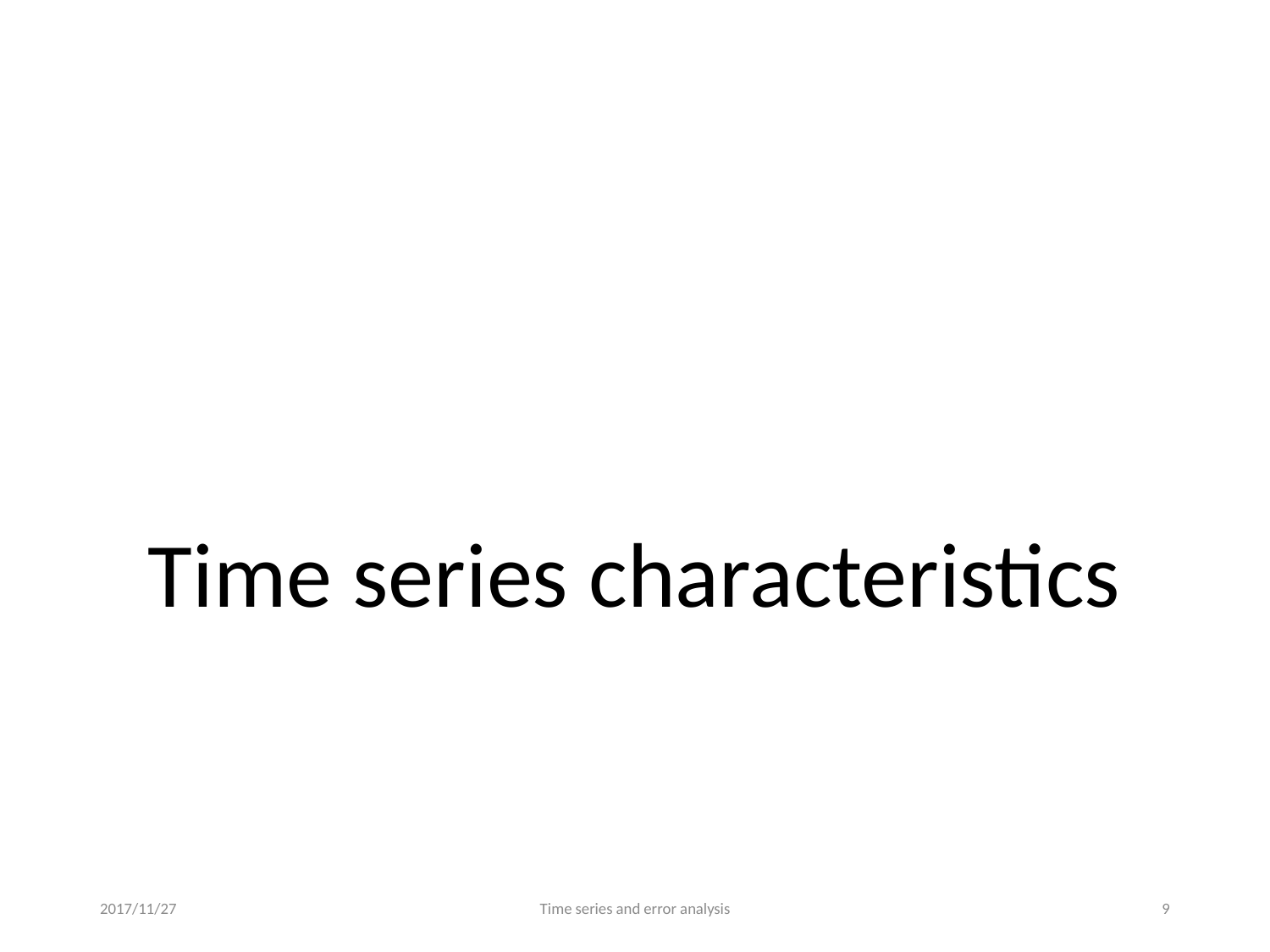

# Time series characteristics
2017/11/27
Time series and error analysis
9